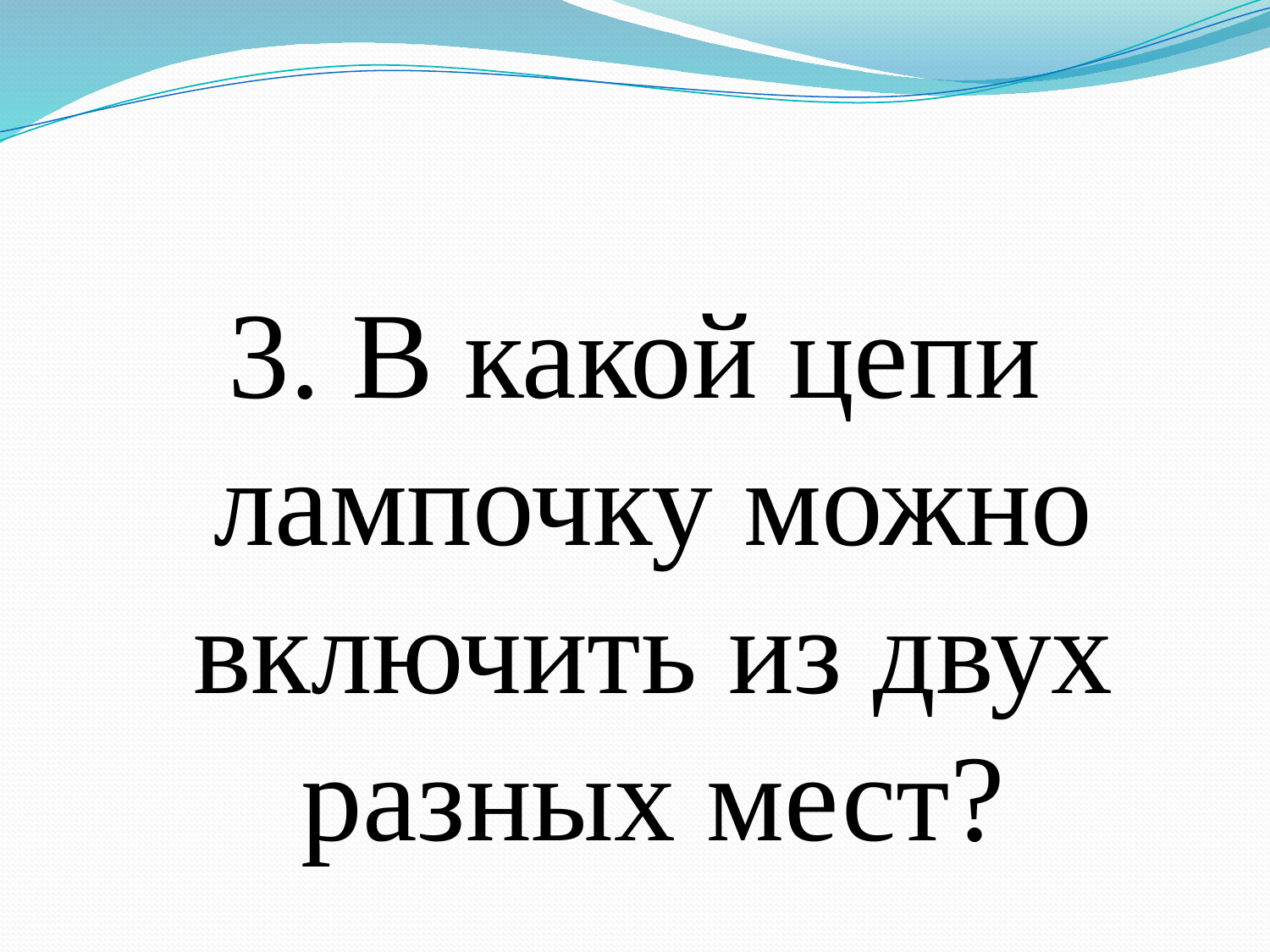

#
3. В какой цепи лампочку можно включить из двух разных мест?